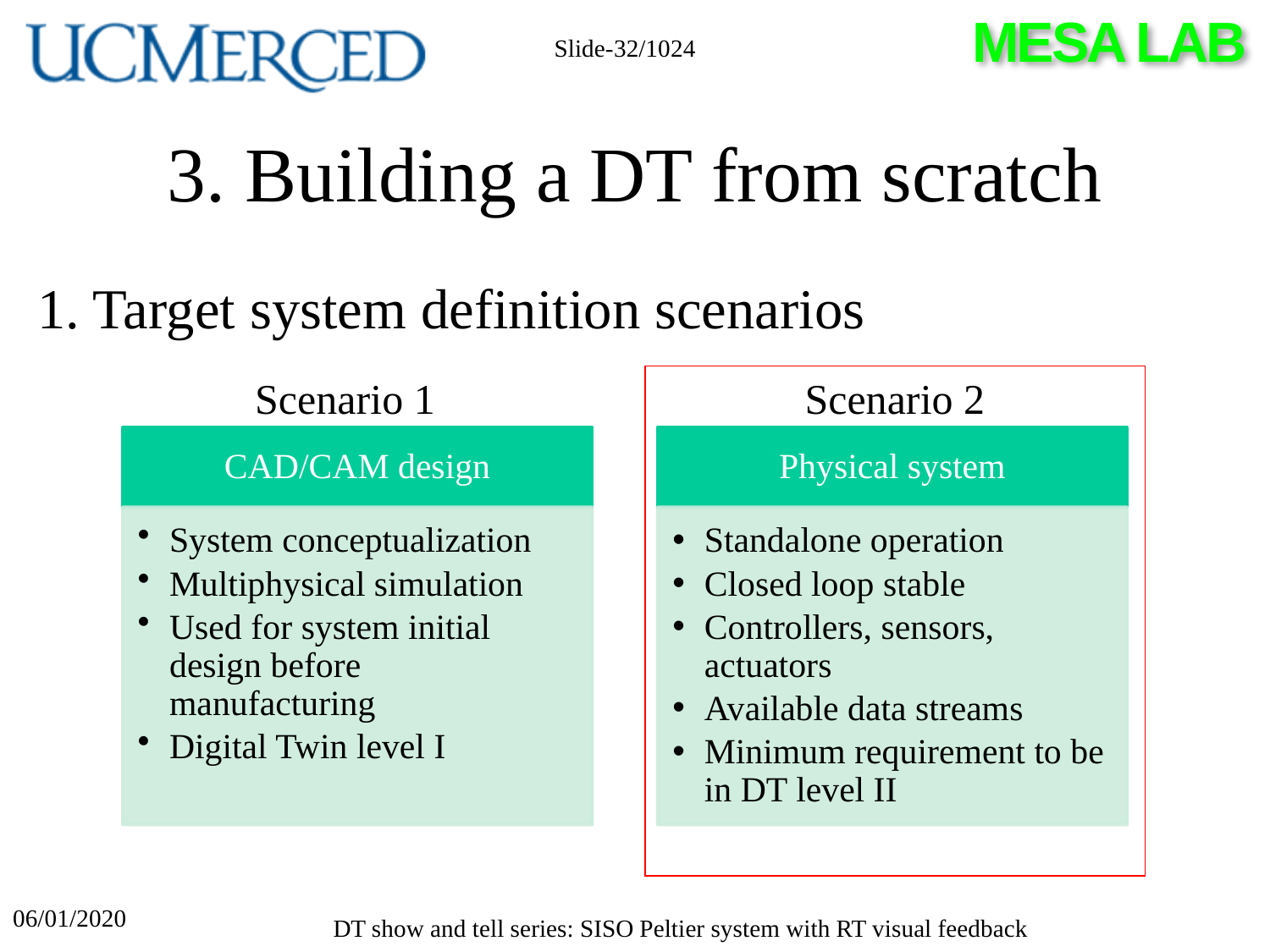

Slide-32/1024
# 3. Building a DT from scratch
1. Target system definition scenarios
Scenario 2

Scenario 1
CAD/CAM design
System conceptualization
Multiphysical simulation
Used for system initial design before manufacturing
Digital Twin level I
Physical system
Standalone operation
Closed loop stable
Controllers, sensors, actuators
Available data streams
Minimum requirement to be in DT level II
06/01/2020
DT show and tell series: SISO Peltier system with RT visual feedback